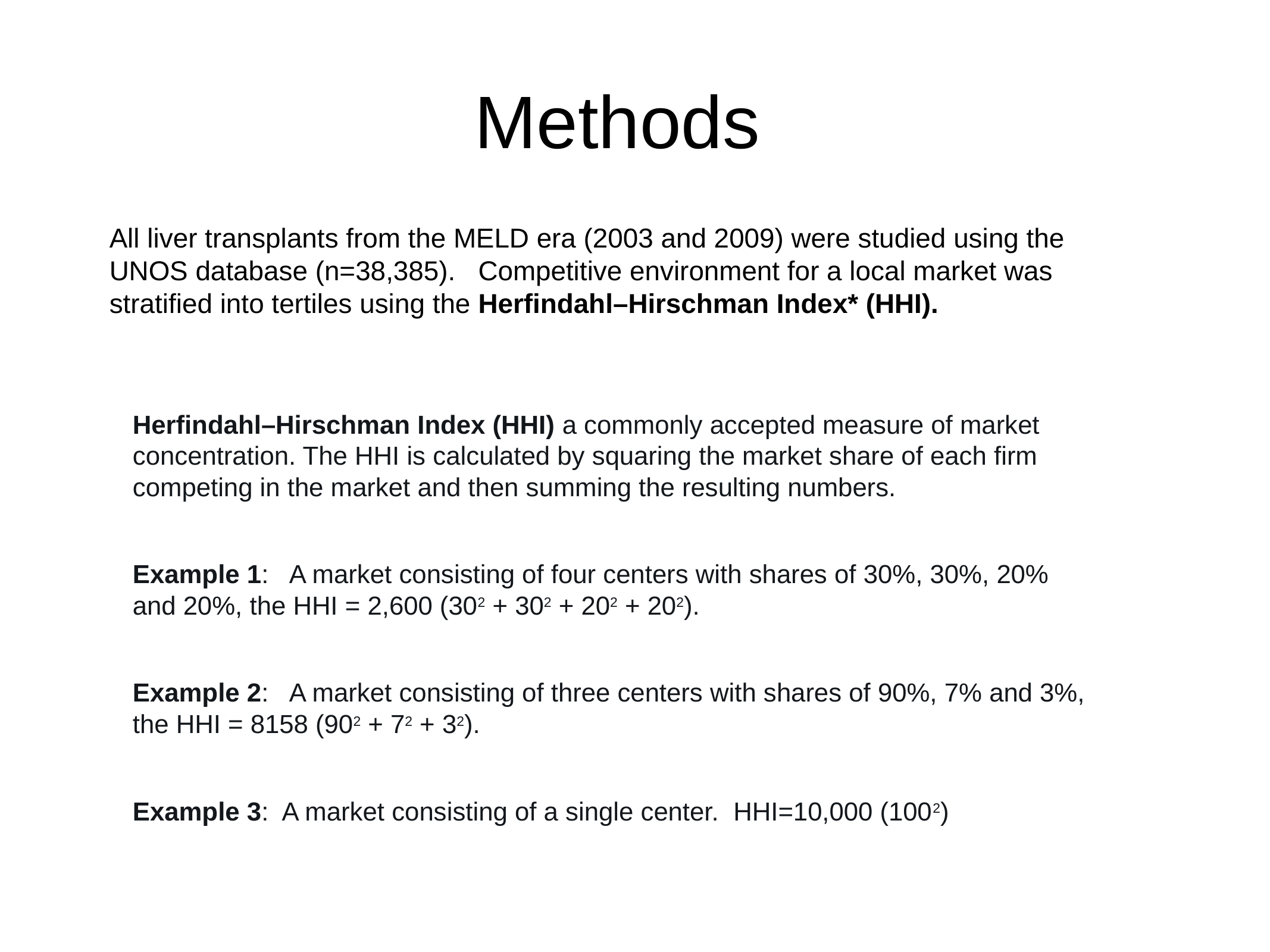

# Methods
All liver transplants from the MELD era (2003 and 2009) were studied using the UNOS database (n=38,385).   Competitive environment for a local market was stratified into tertiles using the Herfindahl–Hirschman Index* (HHI).
Herfindahl–Hirschman Index (HHI) a commonly accepted measure of market concentration. The HHI is calculated by squaring the market share of each firm competing in the market and then summing the resulting numbers.

Example 1:   A market consisting of four centers with shares of 30%, 30%, 20% and 20%, the HHI = 2,600 (302 + 302 + 202 + 202).

Example 2:   A market consisting of three centers with shares of 90%, 7% and 3%, the HHI = 8158 (902 + 72 + 32).

Example 3:  A market consisting of a single center.  HHI=10,000 (1002)